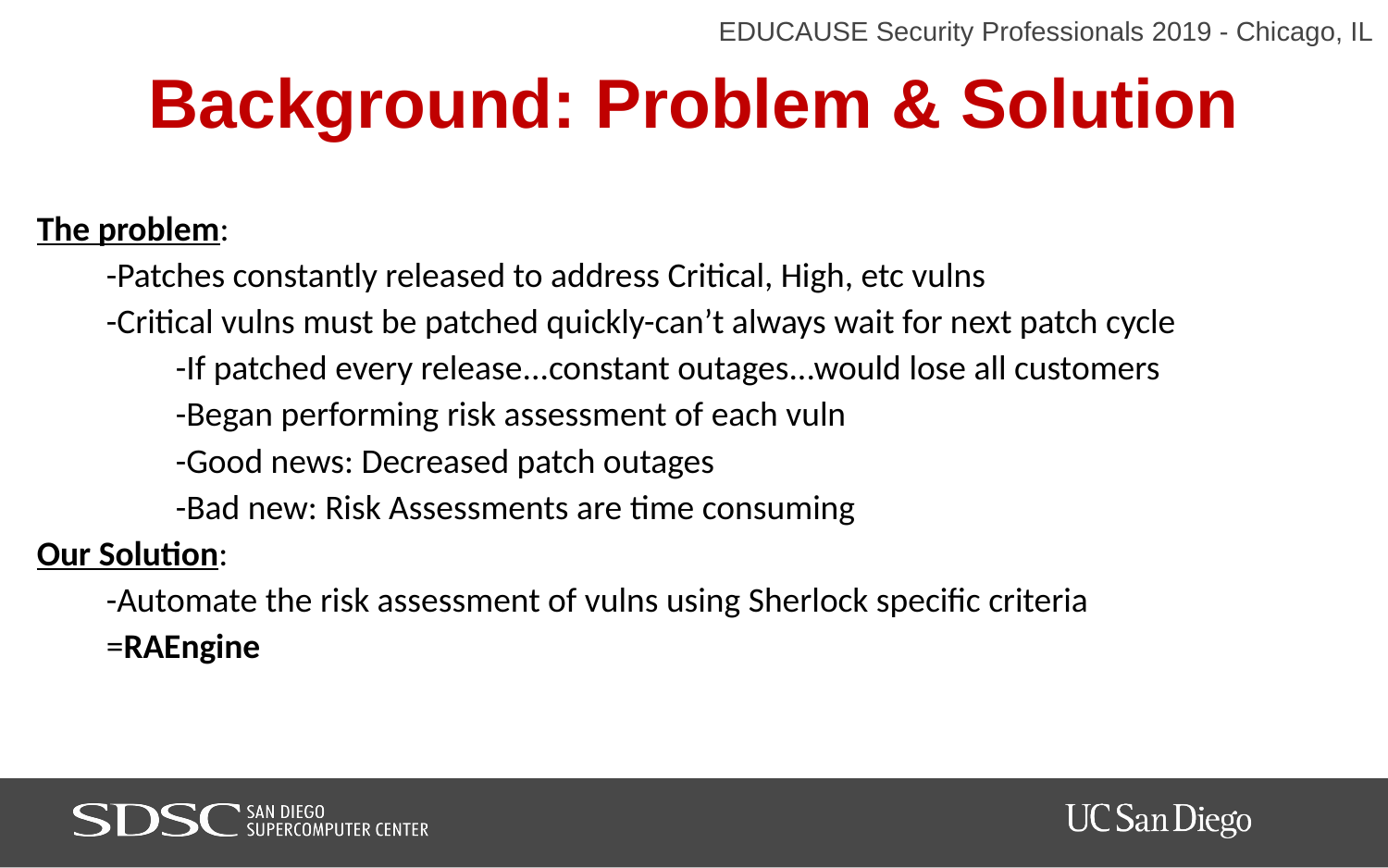

# Background: Problem & Solution
The problem:
-Patches constantly released to address Critical, High, etc vulns
-Critical vulns must be patched quickly-can’t always wait for next patch cycle
 	-If patched every release...constant outages...would lose all customers
    	-Began performing risk assessment of each vuln
-Good news: Decreased patch outages
-Bad new: Risk Assessments are time consuming
Our Solution:
-Automate the risk assessment of vulns using Sherlock specific criteria
=RAEngine